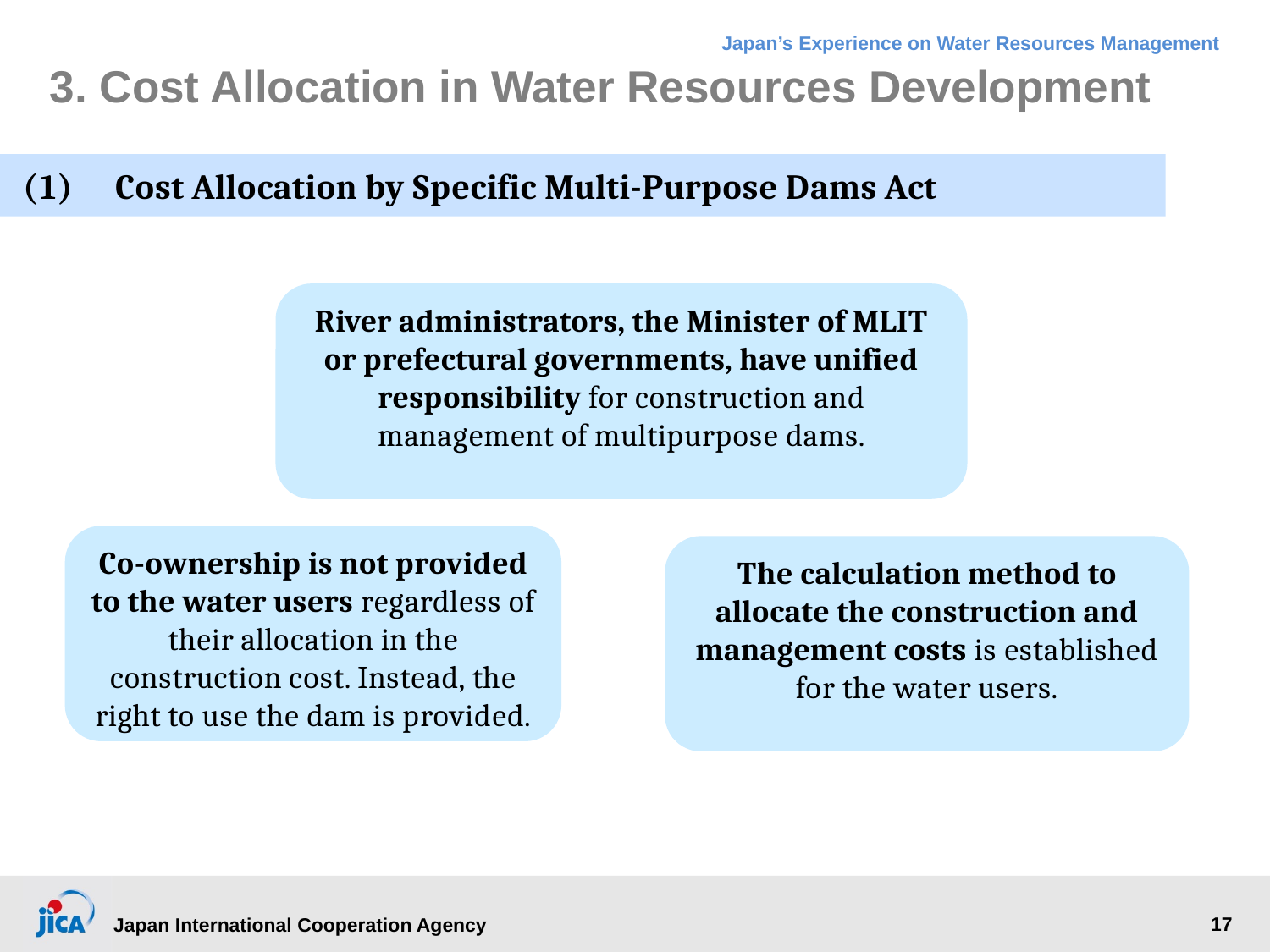

# 3. Cost Allocation in Water Resources Development
(1)	Cost Allocation by Specific Multi-Purpose Dams Act
River administrators, the Minister of MLIT or prefectural governments, have unified responsibility for construction and management of multipurpose dams.
Co-ownership is not provided to the water users regardless of their allocation in the construction cost. Instead, the right to use the dam is provided.
The calculation method to allocate the construction and management costs is established for the water users.